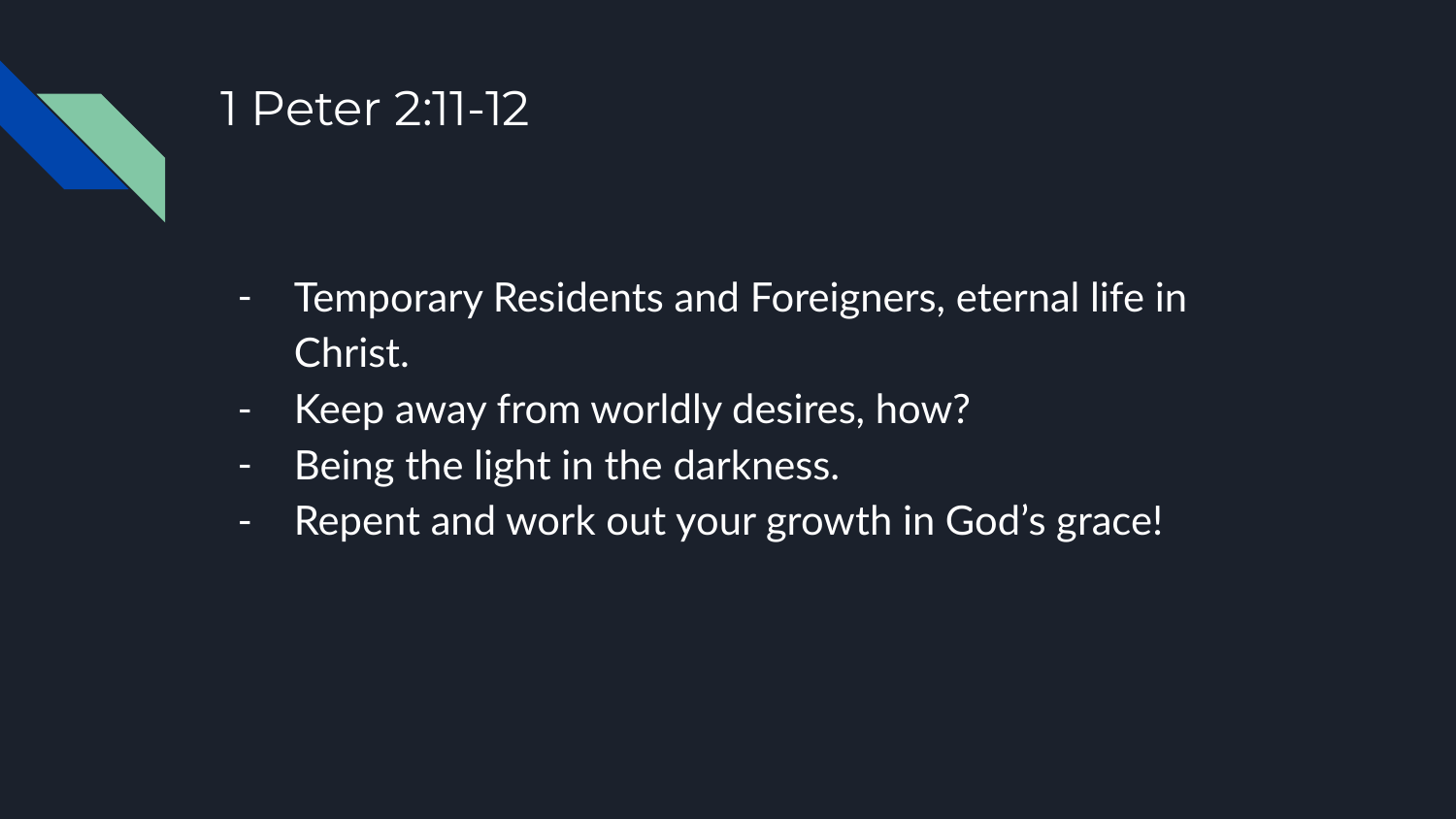

# 1 Peter 2:11-12
Temporary Residents and Foreigners, eternal life in Christ.
Keep away from worldly desires, how?
Being the light in the darkness.
Repent and work out your growth in God’s grace!